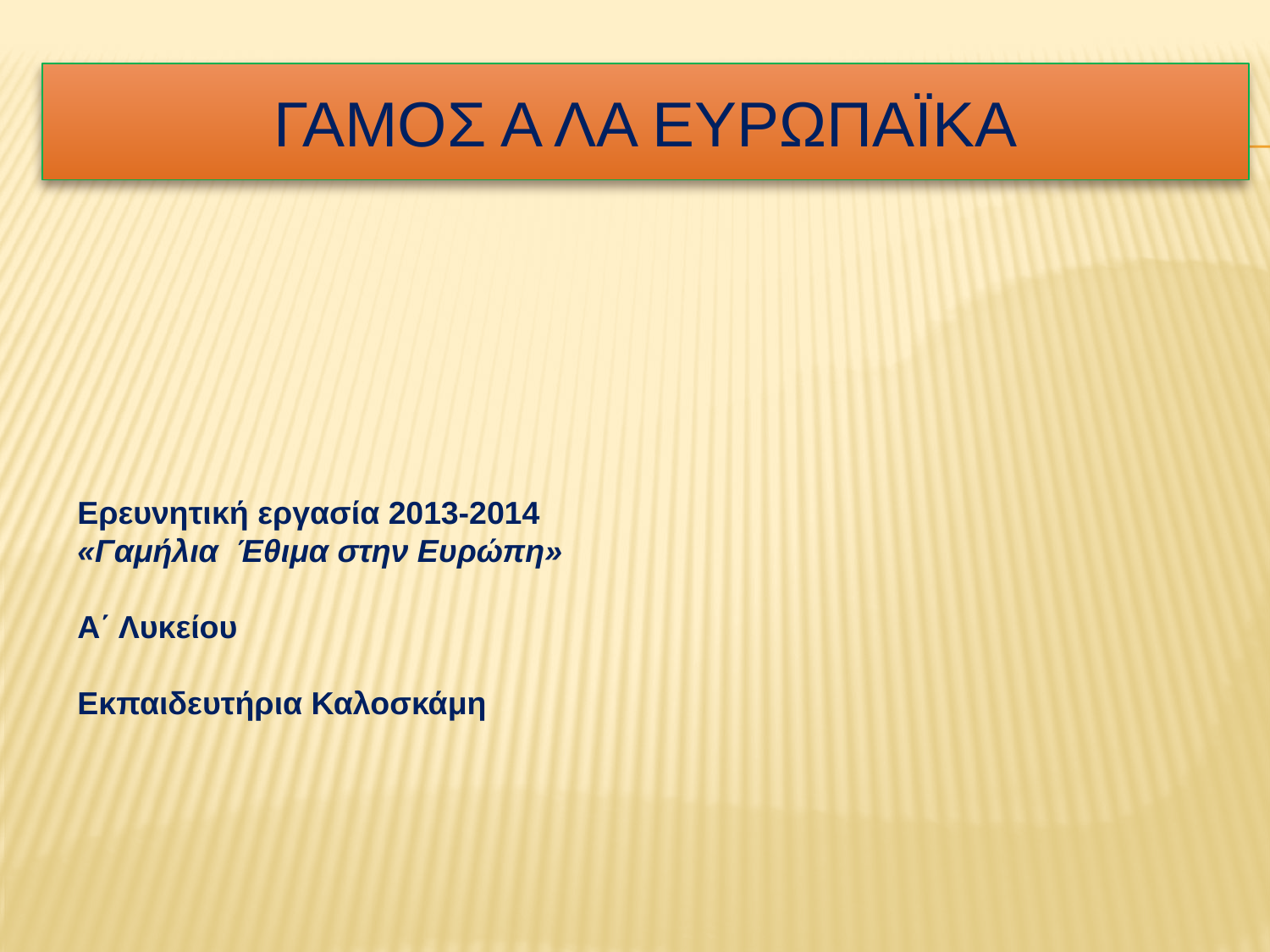

# ΓΑΜΟΣ Α ΛΑ ΕΥΡΩΠΑΪΚΑ
Ερευνητική εργασία 2013-2014
«Γαμήλια  Έθιμα στην Ευρώπη»

Α΄ Λυκείου

Εκπαιδευτήρια Καλοσκάμη